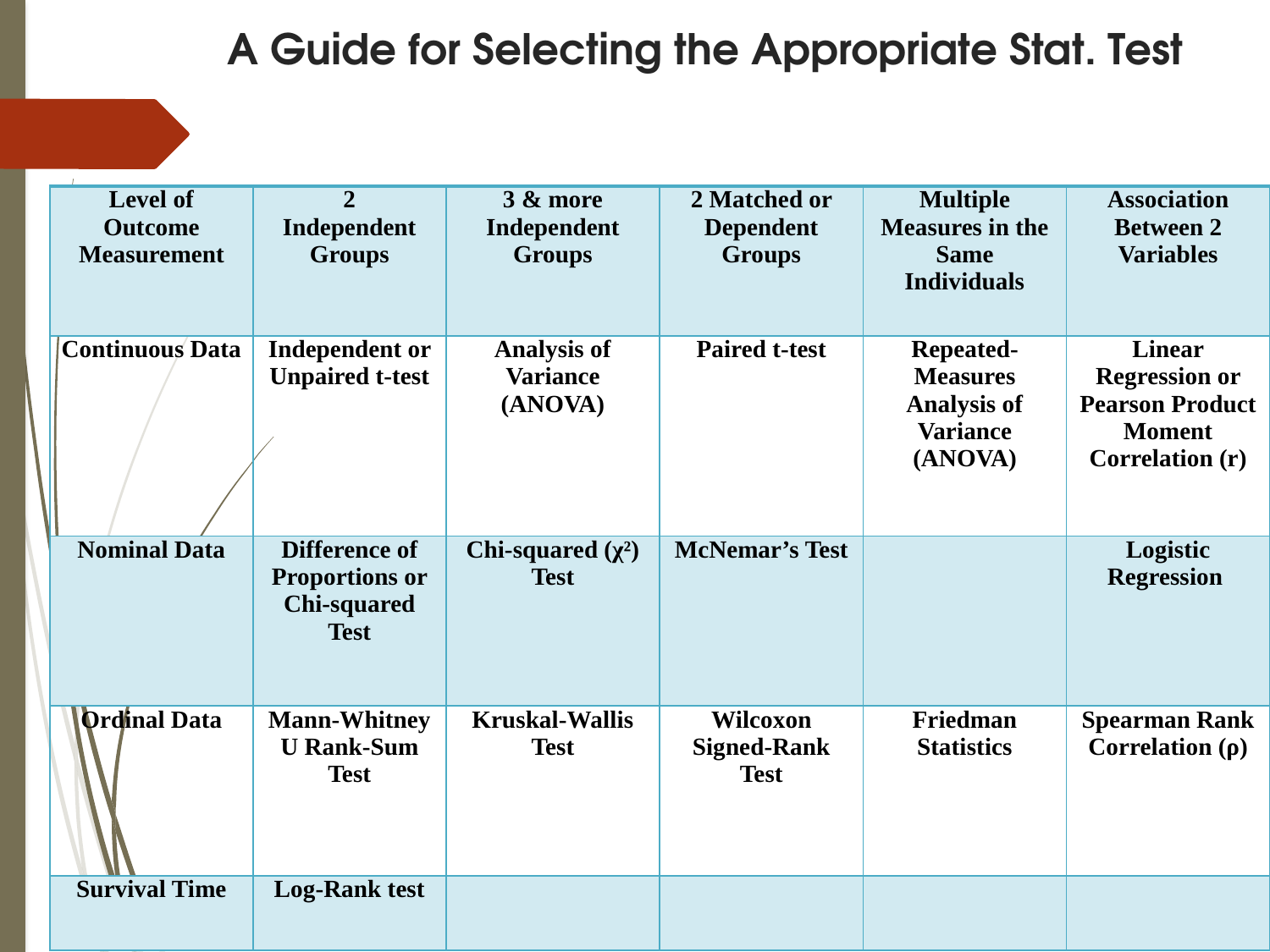

# A Guide for Selecting the Appropriate Stat. Test
| Level of Outcome Measurement | 2 Independent Groups | 3 & more Independent Groups | 2 Matched or Dependent Groups | Multiple Measures in the Same Individuals | Association Between 2 Variables |
| --- | --- | --- | --- | --- | --- |
| Continuous Data | Independent or Unpaired t-test | Analysis of Variance (ANOVA) | Paired t-test | Repeated-Measures Analysis of Variance (ANOVA) | Linear Regression or Pearson Product Moment Correlation (r) |
| Nominal Data | Difference of Proportions or Chi-squared Test | Chi-squared (χ²) Test | McNemar’s Test |  | Logistic Regression |
| Ordinal Data | Mann-Whitney U Rank-Sum Test | Kruskal-Wallis Test | Wilcoxon Signed-Rank Test | Friedman Statistics | Spearman Rank Correlation (ρ) |
| Survival Time | Log-Rank test |  |  |  |  |